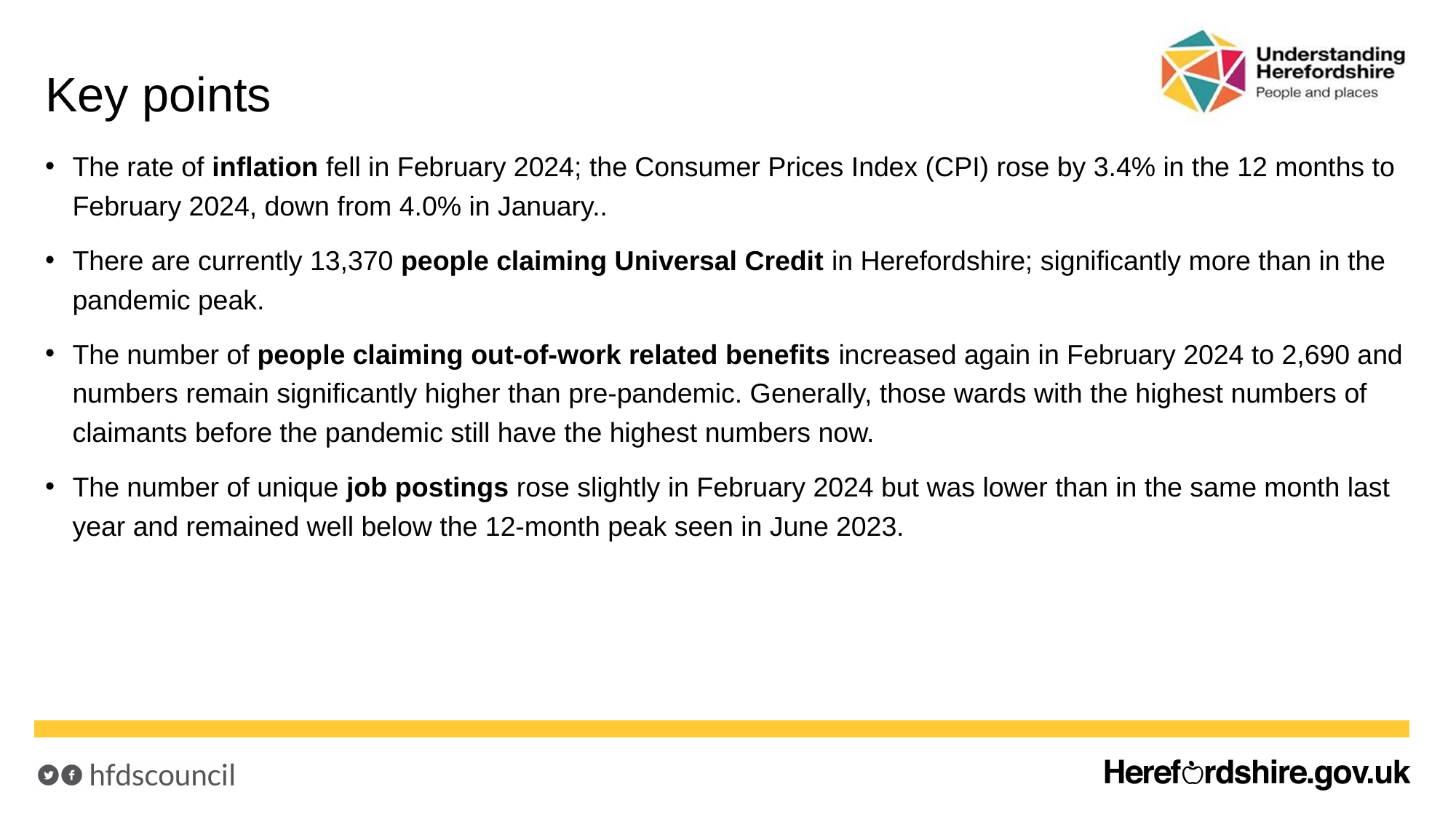

# Key points
The rate of inflation fell in February 2024; the Consumer Prices Index (CPI) rose by 3.4% in the 12 months to February 2024, down from 4.0% in January..
There are currently 13,370 people claiming Universal Credit in Herefordshire; significantly more than in the pandemic peak.
The number of people claiming out-of-work related benefits increased again in February 2024 to 2,690 and numbers remain significantly higher than pre-pandemic. Generally, those wards with the highest numbers of claimants before the pandemic still have the highest numbers now.
The number of unique job postings rose slightly in February 2024 but was lower than in the same month last year and remained well below the 12-month peak seen in June 2023.